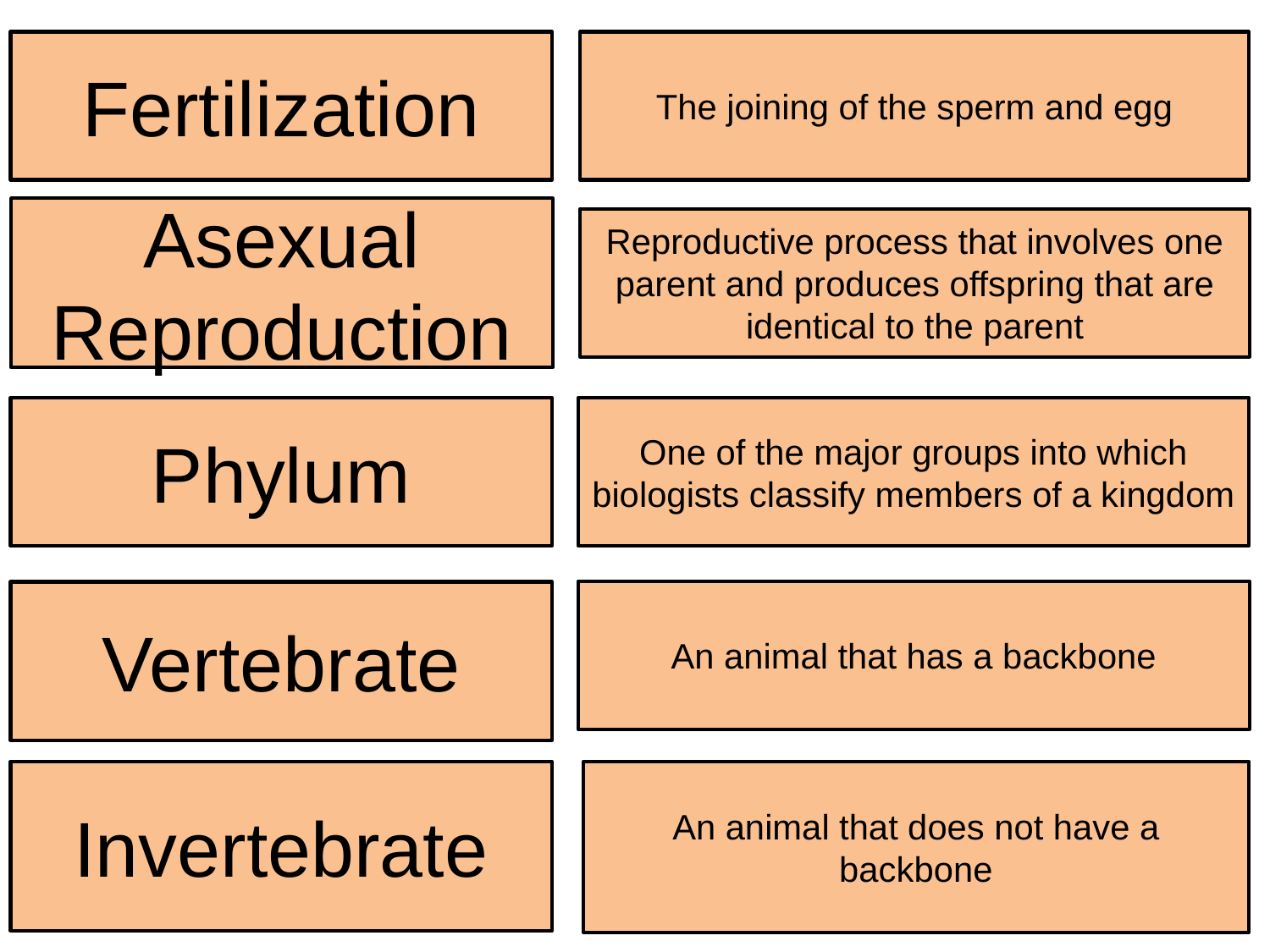

Fertilization
The joining of the sperm and egg
Asexual Reproduction
Reproductive process that involves one parent and produces offspring that are identical to the parent
Phylum
One of the major groups into which biologists classify members of a kingdom
An animal that has a backbone
Vertebrate
Invertebrate
An animal that does not have a backbone